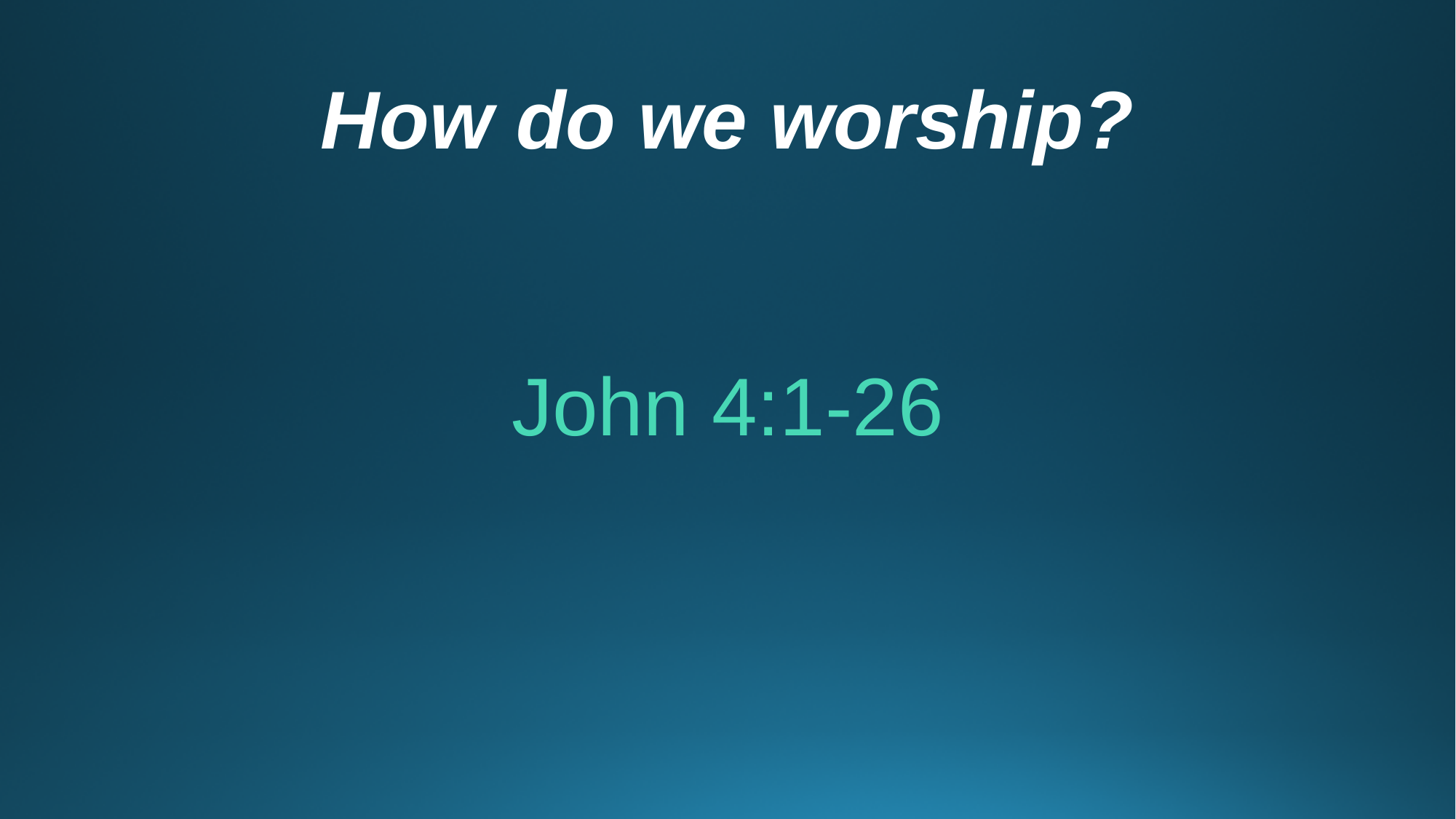

# How do we worship?
John 4:1-26